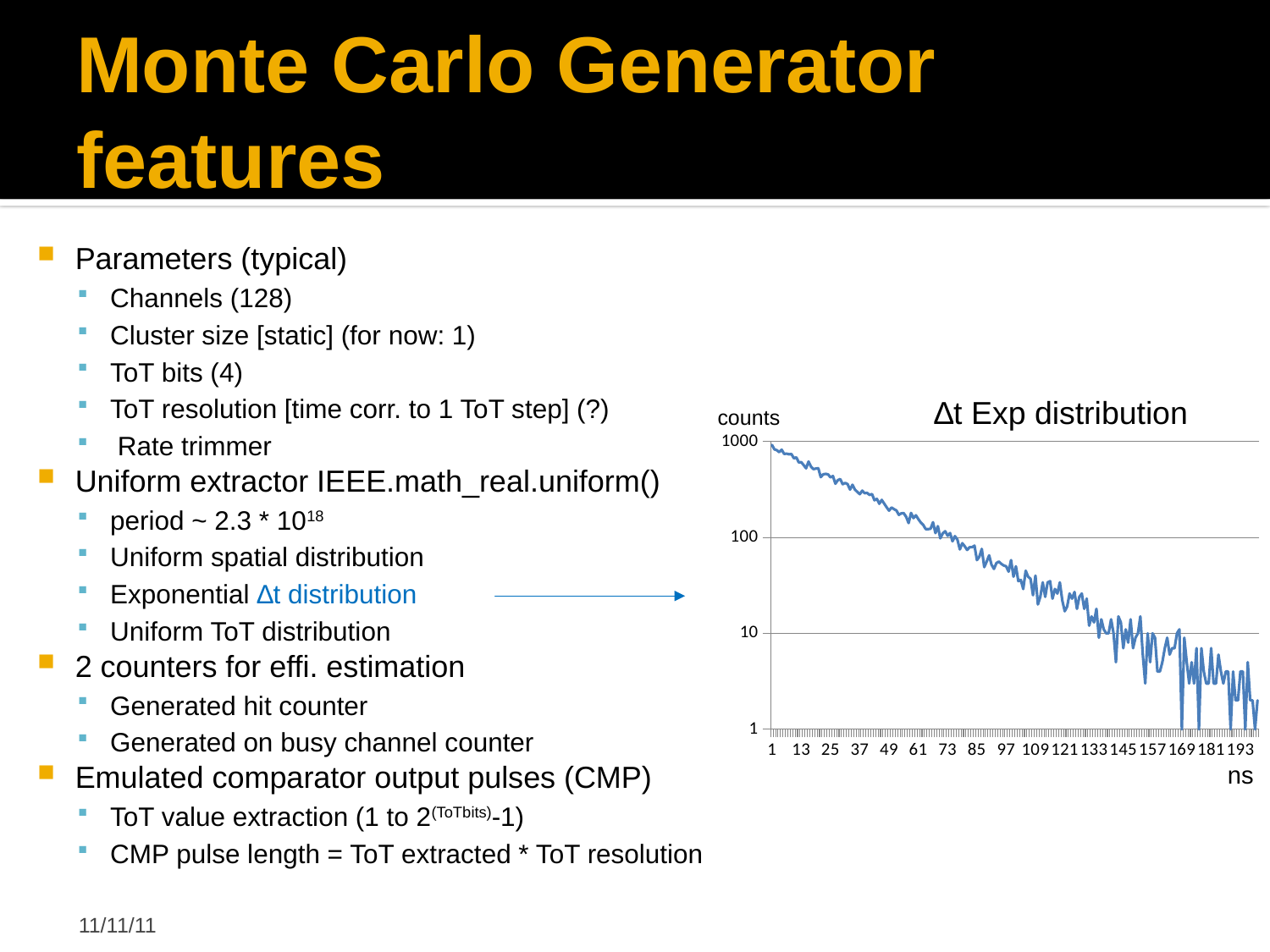

# Monte Carlo Generator features
Parameters (typical)
Channels (128)
Cluster size [static] (for now: 1)
ToT bits (4)
ToT resolution [time corr. to 1 ToT step] (?)
 Rate trimmer
Uniform extractor IEEE.math_real.uniform()
period ~ 2.3 * 1018
Uniform spatial distribution
Exponential ∆t distribution
Uniform ToT distribution
2 counters for effi. estimation
Generated hit counter
Generated on busy channel counter
Emulated comparator output pulses (CMP)
ToT value extraction (1 to 2(ToTbits)-1)
CMP pulse length = ToT extracted * ToT resolution
∆t Exp distribution
counts

### Chart

| Category |  |
|---|---|
| 1 | 921.0 |
| 2 | 827.0 |
| 3 | 810.0 |
| 4 | 773.0 |
| 5 | 820.0 |
| 6 | 741.0 |
| 7 | 747.0 |
| 8 | 734.0 |
| 9 | 740.0 |
| 10 | 666.0 |
| 11 | 683.0 |
| 12 | 603.0 |
| 13 | 609.0 |
| 14 | 567.0 |
| 15 | 525.0 |
| 16 | 617.0 |
| 17 | 546.0 |
| 18 | 515.0 |
| 19 | 521.0 |
| 20 | 526.0 |
| 21 | 425.0 |
| 22 | 454.0 |
| 23 | 459.0 |
| 24 | 454.0 |
| 25 | 422.0 |
| 26 | 436.0 |
| 27 | 363.0 |
| 28 | 395.0 |
| 29 | 405.0 |
| 30 | 358.0 |
| 31 | 370.0 |
| 32 | 359.0 |
| 33 | 315.0 |
| 34 | 354.0 |
| 35 | 315.0 |
| 36 | 298.0 |
| 37 | 282.0 |
| 38 | 307.0 |
| 39 | 289.0 |
| 40 | 291.0 |
| 41 | 277.0 |
| 42 | 283.0 |
| 43 | 244.0 |
| 44 | 252.0 |
| 45 | 224.0 |
| 46 | 246.0 |
| 47 | 225.0 |
| 48 | 206.0 |
| 49 | 190.0 |
| 50 | 205.0 |
| 51 | 197.0 |
| 52 | 191.0 |
| 53 | 172.0 |
| 54 | 178.0 |
| 55 | 179.0 |
| 56 | 164.0 |
| 57 | 141.0 |
| 58 | 180.0 |
| 59 | 159.0 |
| 60 | 170.0 |
| 61 | 155.0 |
| 62 | 143.0 |
| 63 | 135.0 |
| 64 | 122.0 |
| 65 | 122.0 |
| 66 | 123.0 |
| 67 | 144.0 |
| 68 | 111.0 |
| 69 | 131.0 |
| 70 | 98.0 |
| 71 | 110.0 |
| 72 | 116.0 |
| 73 | 104.0 |
| 74 | 111.0 |
| 75 | 91.0 |
| 76 | 103.0 |
| 77 | 95.0 |
| 78 | 75.0 |
| 79 | 87.0 |
| 80 | 81.0 |
| 81 | 74.0 |
| 82 | 79.0 |
| 83 | 79.0 |
| 84 | 82.0 |
| 85 | 58.0 |
| 86 | 63.0 |
| 87 | 76.0 |
| 88 | 49.0 |
| 89 | 56.0 |
| 90 | 65.0 |
| 91 | 52.0 |
| 92 | 47.0 |
| 93 | 54.0 |
| 94 | 56.0 |
| 95 | 53.0 |
| 96 | 51.0 |
| 97 | 50.0 |
| 98 | 44.0 |
| 99 | 58.0 |
| 100 | 39.0 |
| 101 | 50.0 |
| 102 | 35.0 |
| 103 | 36.0 |
| 104 | 29.0 |
| 105 | 45.0 |
| 106 | 39.0 |
| 107 | 37.0 |
| 108 | 25.0 |
| 109 | 40.0 |
| 110 | 20.0 |
| 111 | 24.0 |
| 112 | 34.0 |
| 113 | 24.0 |
| 114 | 34.0 |
| 115 | 35.0 |
| 116 | 23.0 |
| 117 | 29.0 |
| 118 | 26.0 |
| 119 | 34.0 |
| 120 | 22.0 |
| 121 | 17.0 |
| 122 | 19.0 |
| 123 | 26.0 |
| 124 | 23.0 |
| 125 | 27.0 |
| 126 | 18.0 |
| 127 | 24.0 |
| 128 | 26.0 |
| 129 | 18.0 |
| 130 | 23.0 |
| 131 | 12.0 |
| 132 | 15.0 |
| 133 | 13.0 |
| 134 | 18.0 |
| 135 | 9.0 |
| 136 | 14.0 |
| 137 | 11.0 |
| 138 | 10.0 |
| 139 | 10.0 |
| 140 | 14.0 |
| 141 | 10.0 |
| 142 | 5.0 |
| 143 | 15.0 |
| 144 | 13.0 |
| 145 | 7.0 |
| 146 | 11.0 |
| 147 | 8.0 |
| 148 | 14.0 |
| 149 | 7.0 |
| 150 | 9.0 |
| 151 | 10.0 |
| 152 | 15.0 |
| 153 | 6.0 |
| 154 | 3.0 |
| 155 | 10.0 |
| 156 | 5.0 |
| 157 | 10.0 |
| 158 | 9.0 |
| 159 | 4.0 |
| 160 | 4.0 |
| 161 | 5.0 |
| 162 | 7.0 |
| 163 | 9.0 |
| 164 | 6.0 |
| 165 | 7.0 |
| 166 | 7.0 |
| 167 | 10.0 |
| 168 | 11.0 |
| 169 | 1.0 |
| 170 | 9.0 |
| 171 | 5.0 |
| 172 | 3.0 |
| 173 | 5.0 |
| 174 | 3.0 |
| 175 | 7.0 |
| 176 | 1.0 |
| 177 | 7.0 |
| 178 | 4.0 |
| 179 | 3.0 |
| 180 | 3.0 |
| 181 | 7.0 |
| 182 | 3.0 |
| 183 | 3.0 |
| 184 | 6.0 |
| 185 | 4.0 |
| 186 | 3.0 |
| 187 | 4.0 |
| 188 | 4.0 |
| 189 | 1.0 |
| 190 | 4.0 |
| 191 | 2.0 |
| 192 | 2.0 |
| 193 | 4.0 |
| 194 | 4.0 |
| 195 | 1.0 |
| 196 | 5.0 |
| 197 | 2.0 |
| 198 | 2.0 |
| 199 | 1.0 |
| 200 | 2.0 |
ns
11/11/11